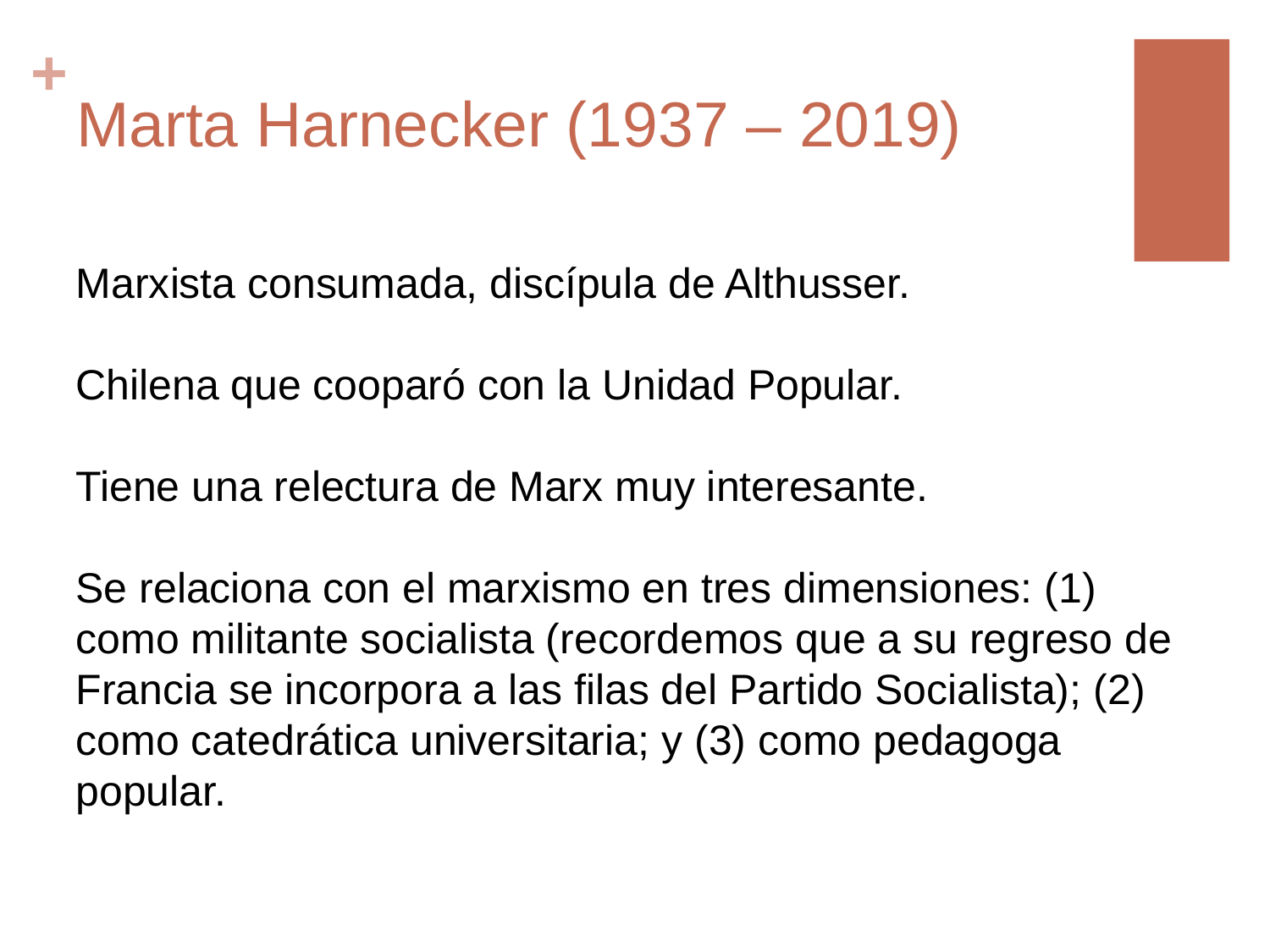

# Marta Harnecker (1937 – 2019)

Marxista consumada, discípula de Althusser.

Chilena que cooparó con la Unidad Popular.

Tiene una relectura de Marx muy interesante.

Se relaciona con el marxismo en tres dimensiones: (1) como militante socialista (recordemos que a su regreso de Francia se incorpora a las filas del Partido Socialista); (2) como catedrática universitaria; y (3) como pedagoga popular.